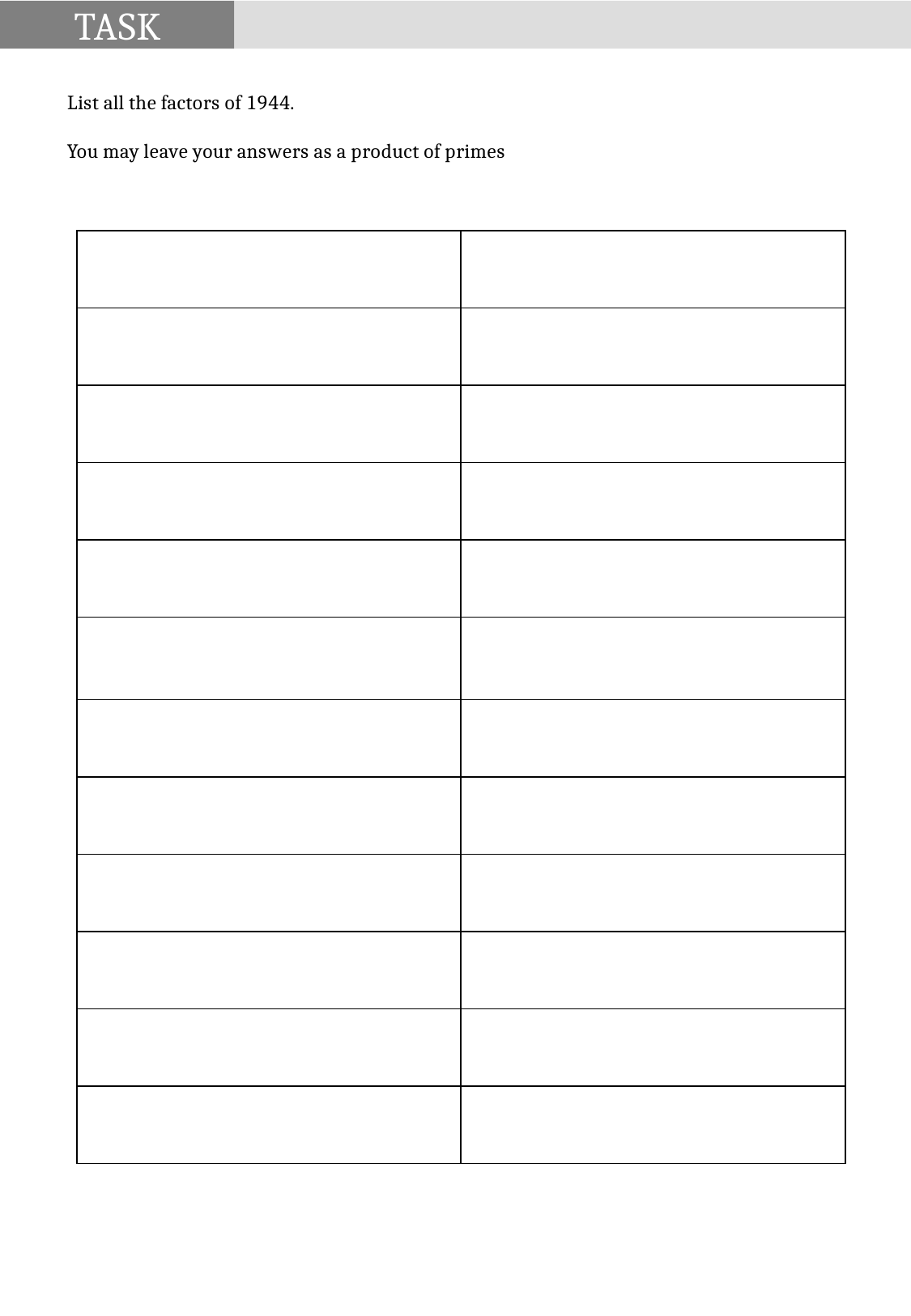

TASK
List all the factors of 1944.

You may leave your answers as a product of primes

|  |  |
| --- | --- |
|  |  |
|  |  |
|  |  |
|  |  |
|  |  |
|  |  |
|  |  |
|  |  |
|  |  |
|  |  |
|  |  |